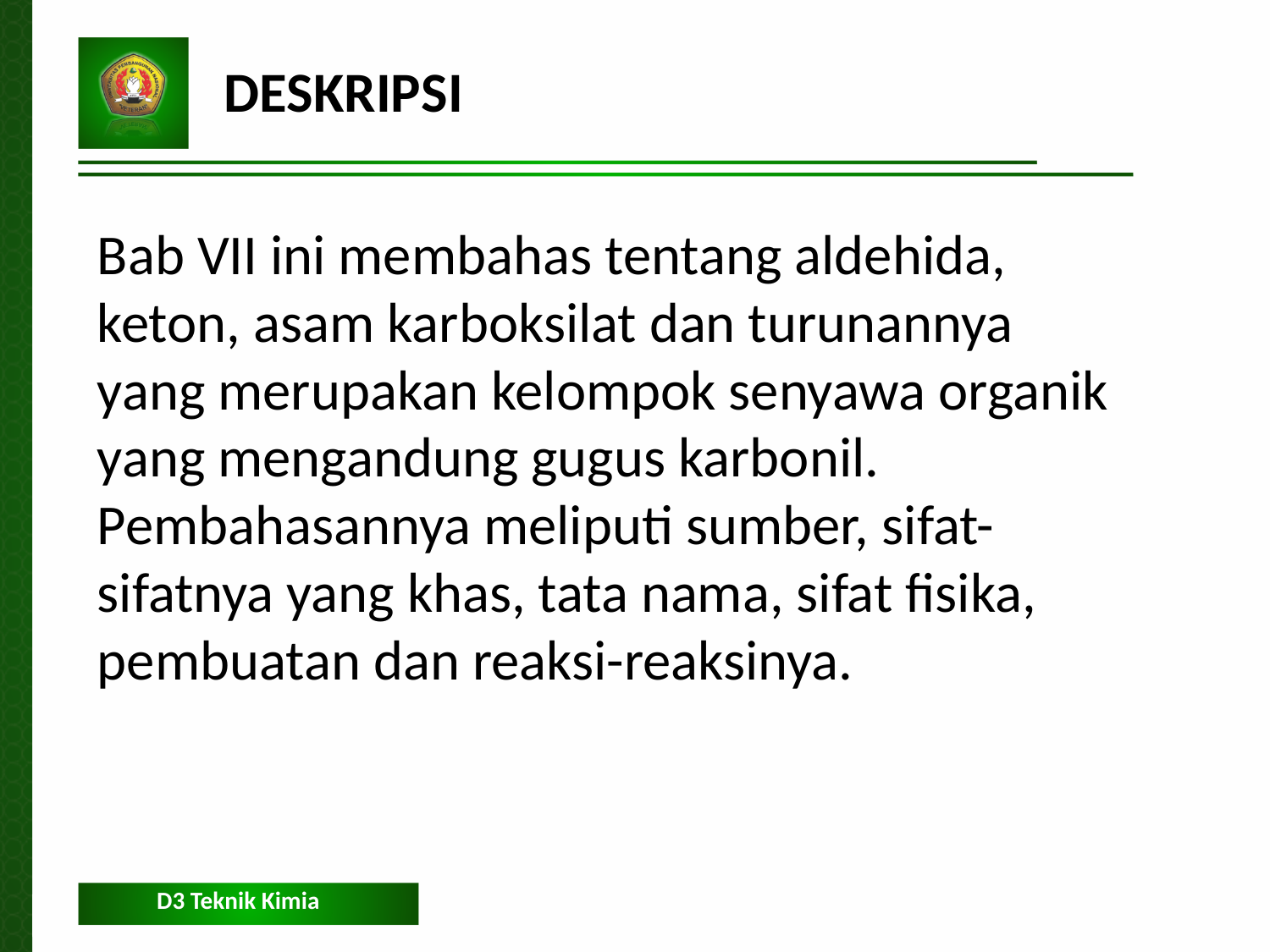

Deskripsi
Bab VII ini membahas tentang aldehida, keton, asam karboksilat dan turunannya yang merupakan kelompok senyawa organik yang mengandung gugus karbonil. Pembahasannya meliputi sumber, sifat-sifatnya yang khas, tata nama, sifat fisika, pembuatan dan reaksi-reaksinya.
D3 Teknik Kimia